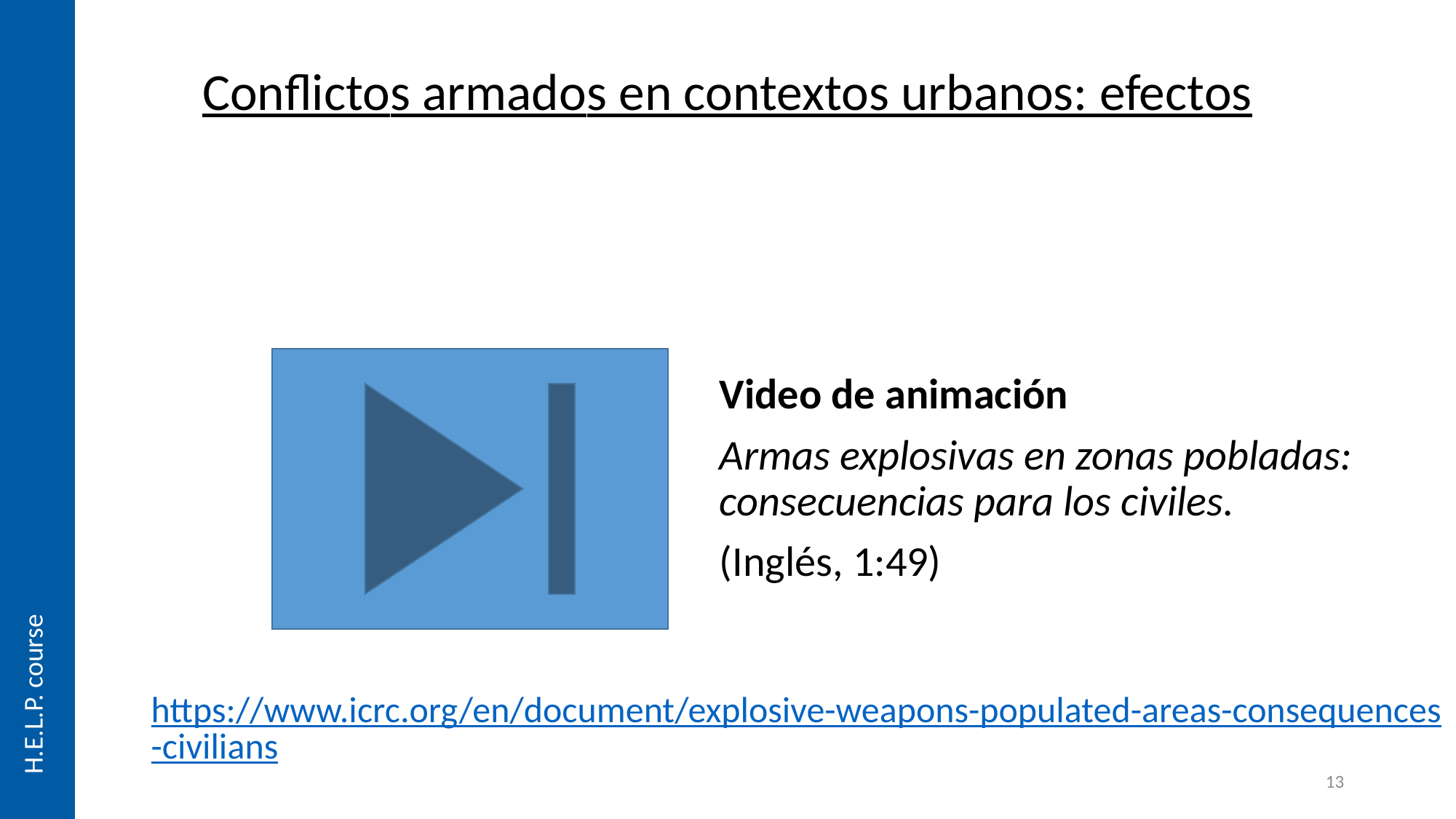

Conflictos armados en contextos urbanos: efectos

Video de animación
Armas explosivas en zonas pobladas: consecuencias para los civiles.
(Inglés, 1:49)
https://www.icrc.org/en/document/explosive-weapons-populated-areas-consequences-civilians
13